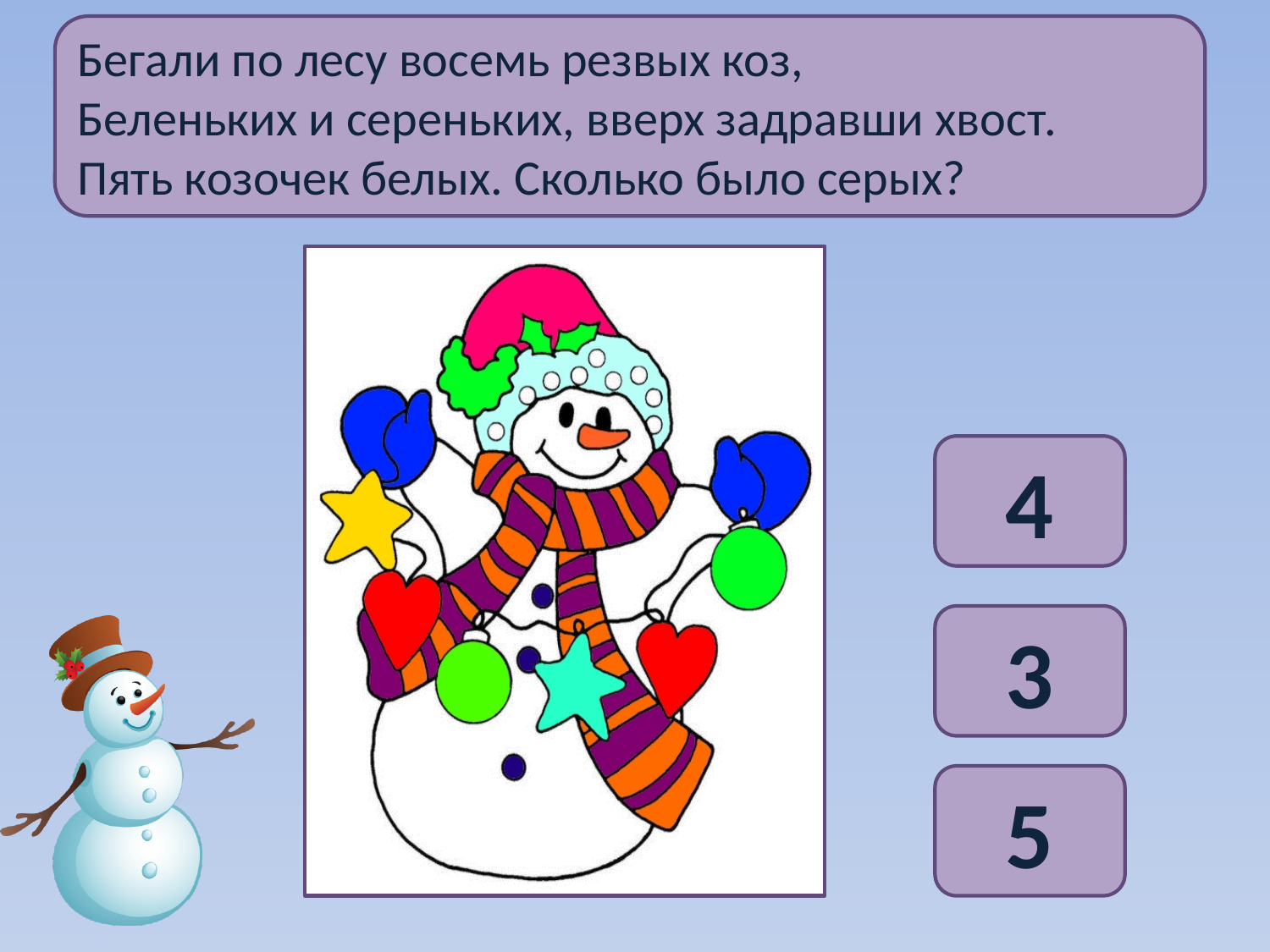

Бегали по лесу восемь резвых коз,
Беленьких и сереньких, вверх задравши хвост.
Пять козочек белых. Сколько было серых?

4
3
5